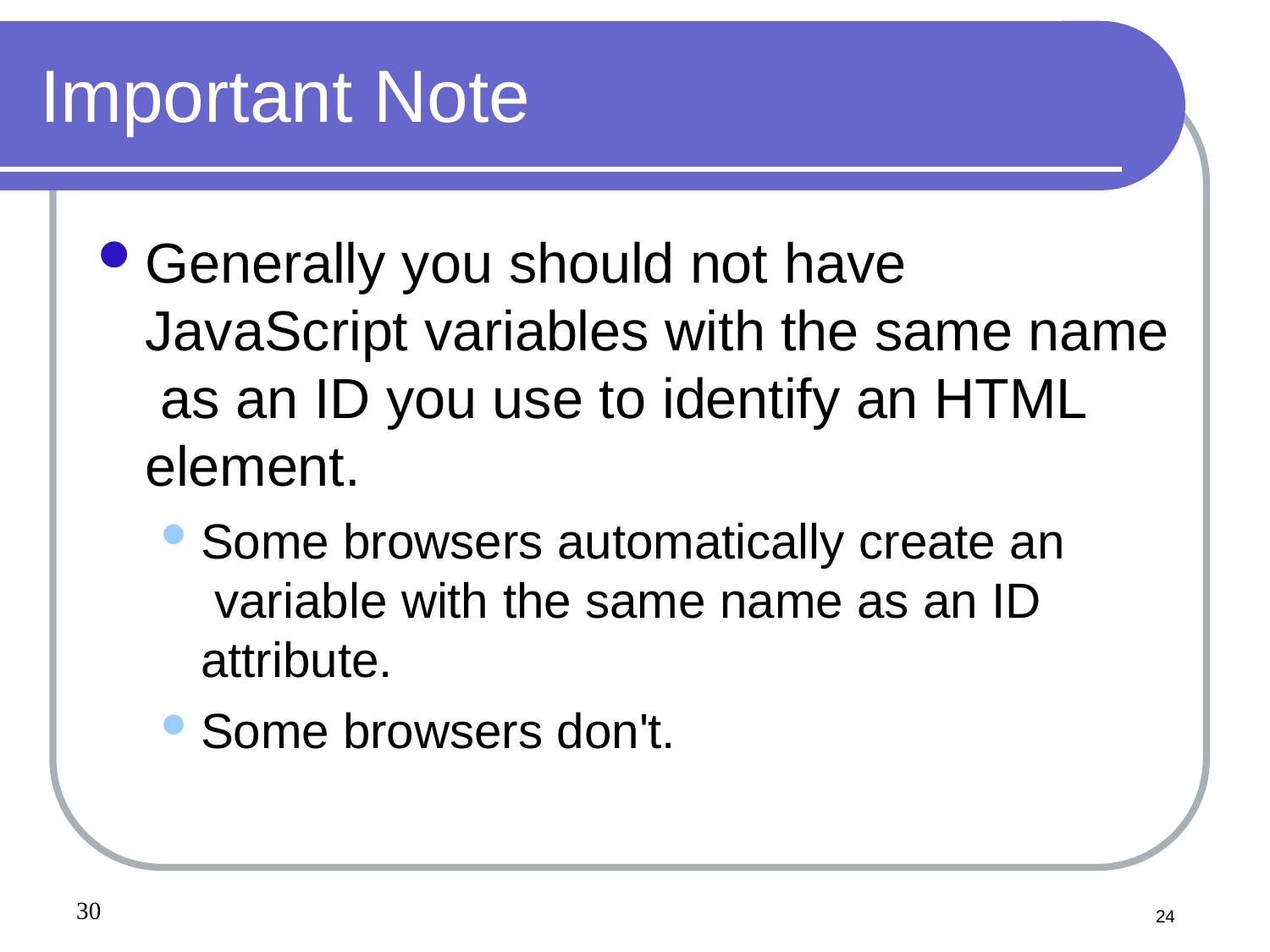

# Important Note
Generally you should not have  JavaScript variables with the same name  as an ID you use to identify an HTML  element.
Some browsers automatically create an  variable with the same name as an ID  attribute.
Some browsers don't.
30
24